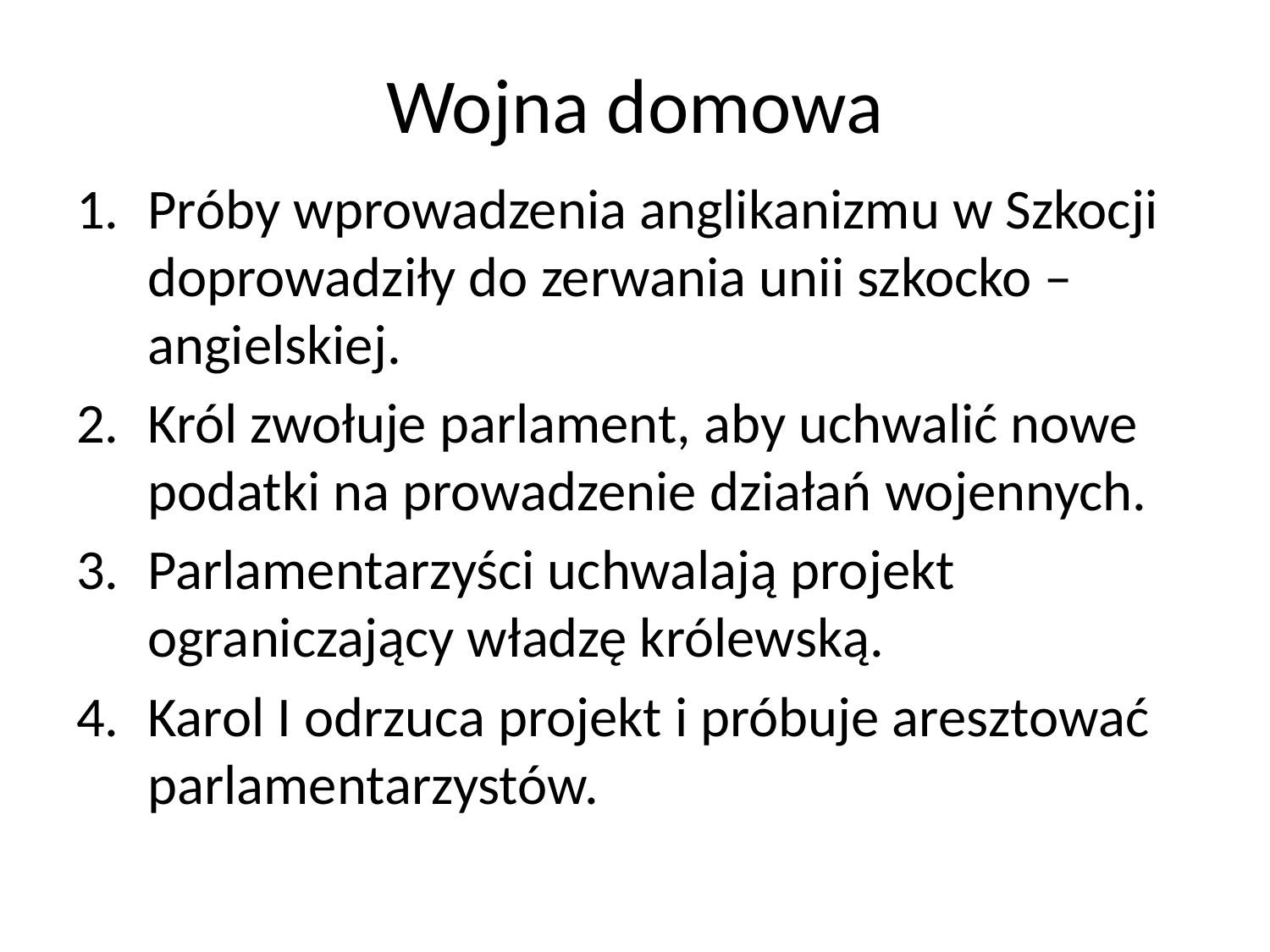

# Wojna domowa
Próby wprowadzenia anglikanizmu w Szkocji doprowadziły do zerwania unii szkocko – angielskiej.
Król zwołuje parlament, aby uchwalić nowe podatki na prowadzenie działań wojennych.
Parlamentarzyści uchwalają projekt ograniczający władzę królewską.
Karol I odrzuca projekt i próbuje aresztować parlamentarzystów.